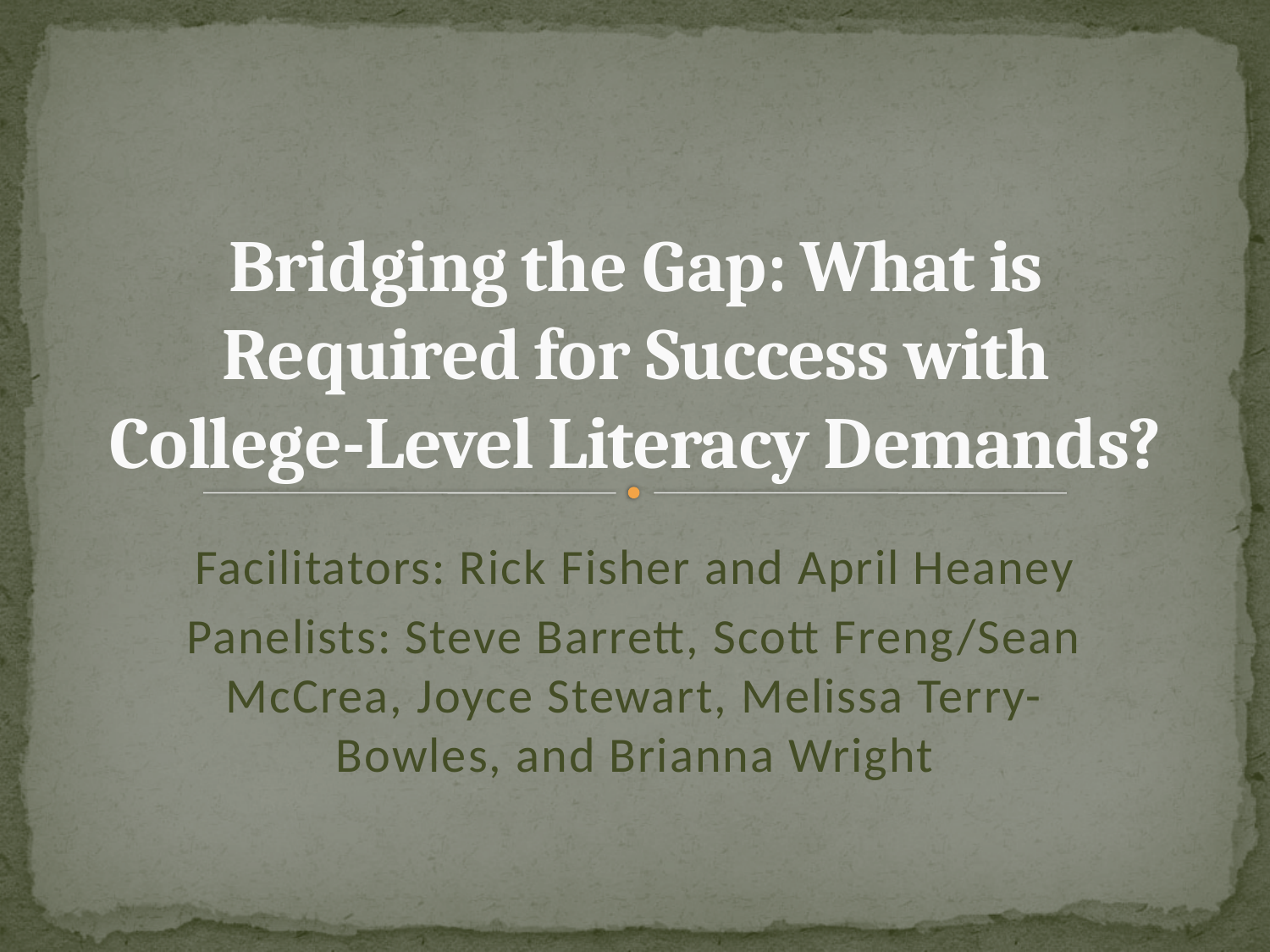

# Bridging the Gap: What is Required for Success with College-Level Literacy Demands?
Facilitators: Rick Fisher and April Heaney
Panelists: Steve Barrett, Scott Freng/Sean McCrea, Joyce Stewart, Melissa Terry-Bowles, and Brianna Wright